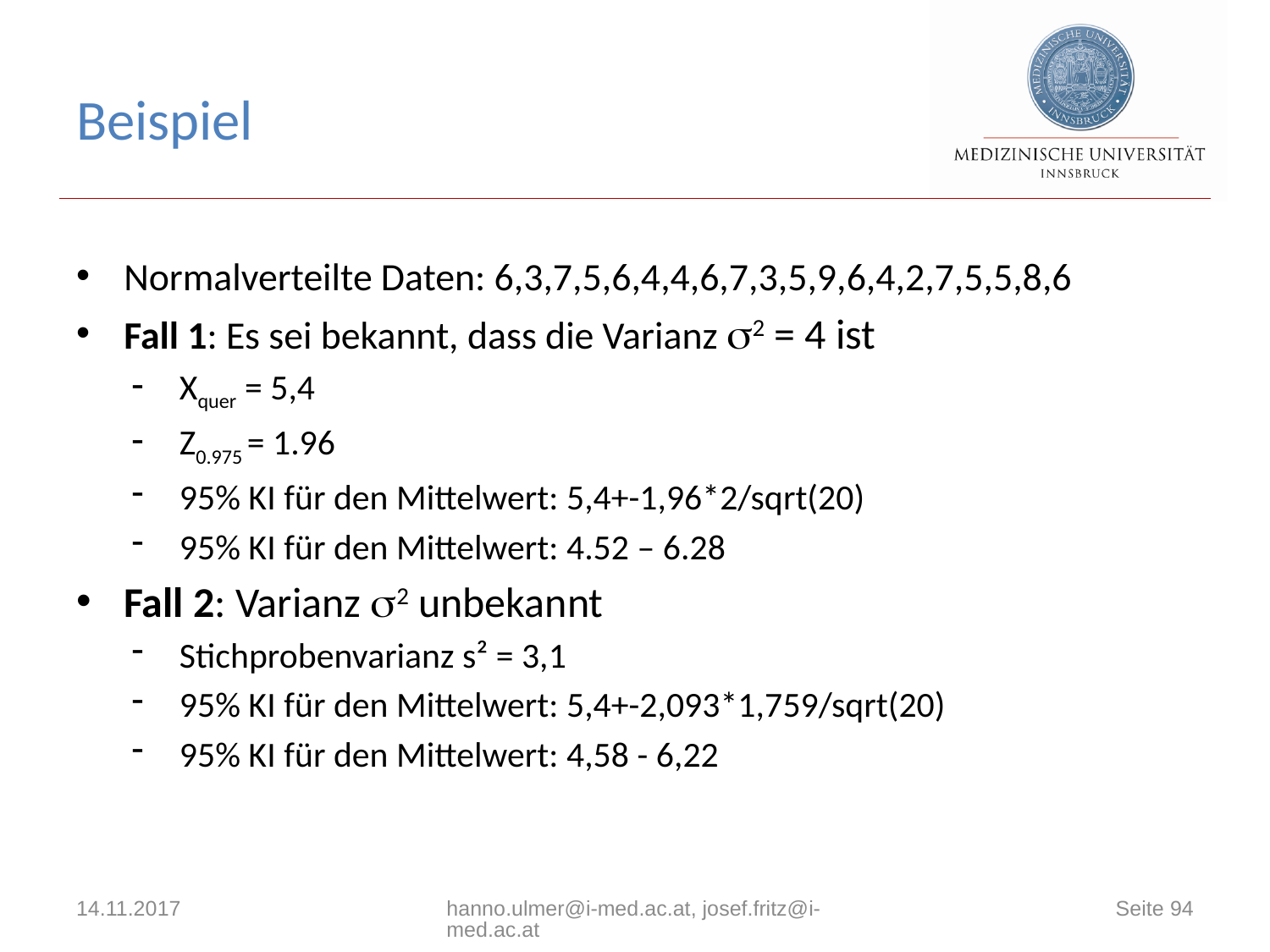

# Beispiel
Normalverteilte Daten: 6,3,7,5,6,4,4,6,7,3,5,9,6,4,2,7,5,5,8,6
Fall 1: Es sei bekannt, dass die Varianz σ2 = 4 ist
Xquer = 5,4
Z0.975 = 1.96
95% KI für den Mittelwert: 5,4+-1,96*2/sqrt(20)
95% KI für den Mittelwert: 4.52 – 6.28
Fall 2: Varianz σ2 unbekannt
Stichprobenvarianz s² = 3,1
95% KI für den Mittelwert: 5,4+-2,093*1,759/sqrt(20)
95% KI für den Mittelwert: 4,58 - 6,22

14.11.2017
hanno.ulmer@i-med.ac.at, josef.fritz@i-med.ac.at
Seite 94